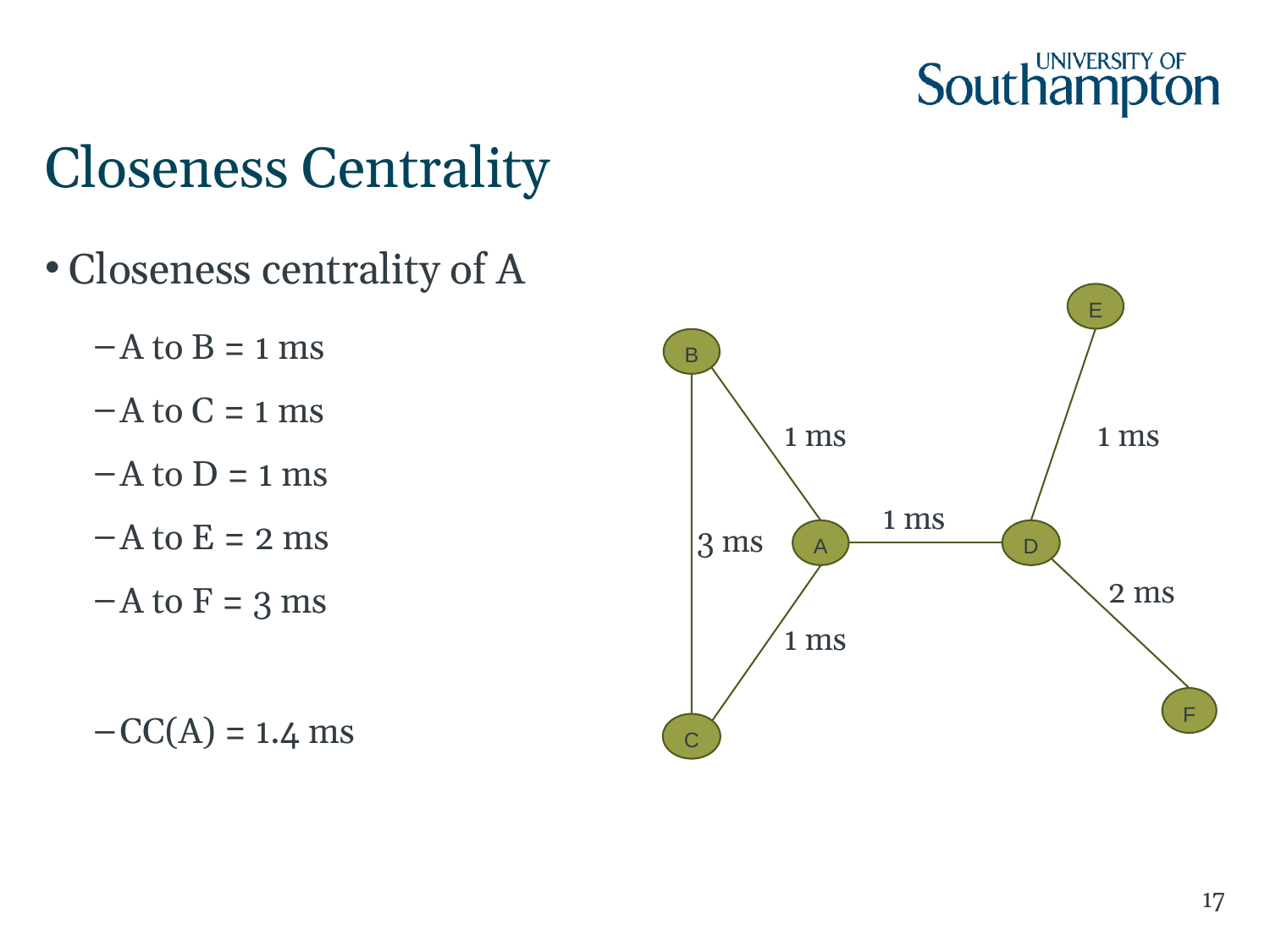

# Closeness Centrality
Closeness centrality of A
A to B = 1 ms
A to C = 1 ms
A to D = 1 ms
A to E = 2 ms
A to F = 3 ms

CC(A) = 1.4 ms
E
B
A
D
F
C
1 ms
1 ms
1 ms
3 ms
2 ms
1 ms
17